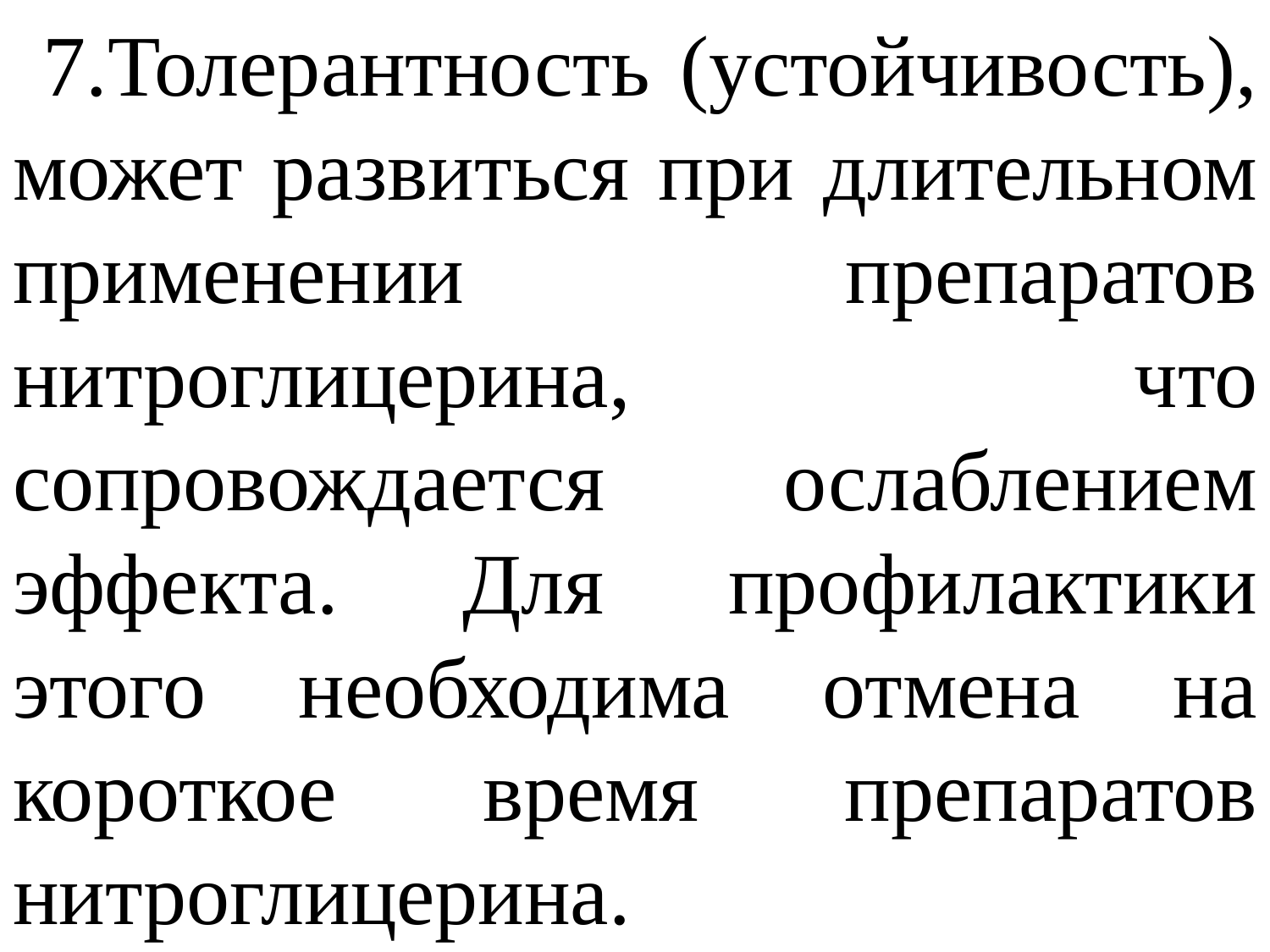

# 7.Толерантность (устойчивость), может развиться при длительном применении препаратов нитроглицерина, что сопровождается ослаблением эффекта. Для профилактики этого необходима отмена на короткое время препаратов нитроглицерина.